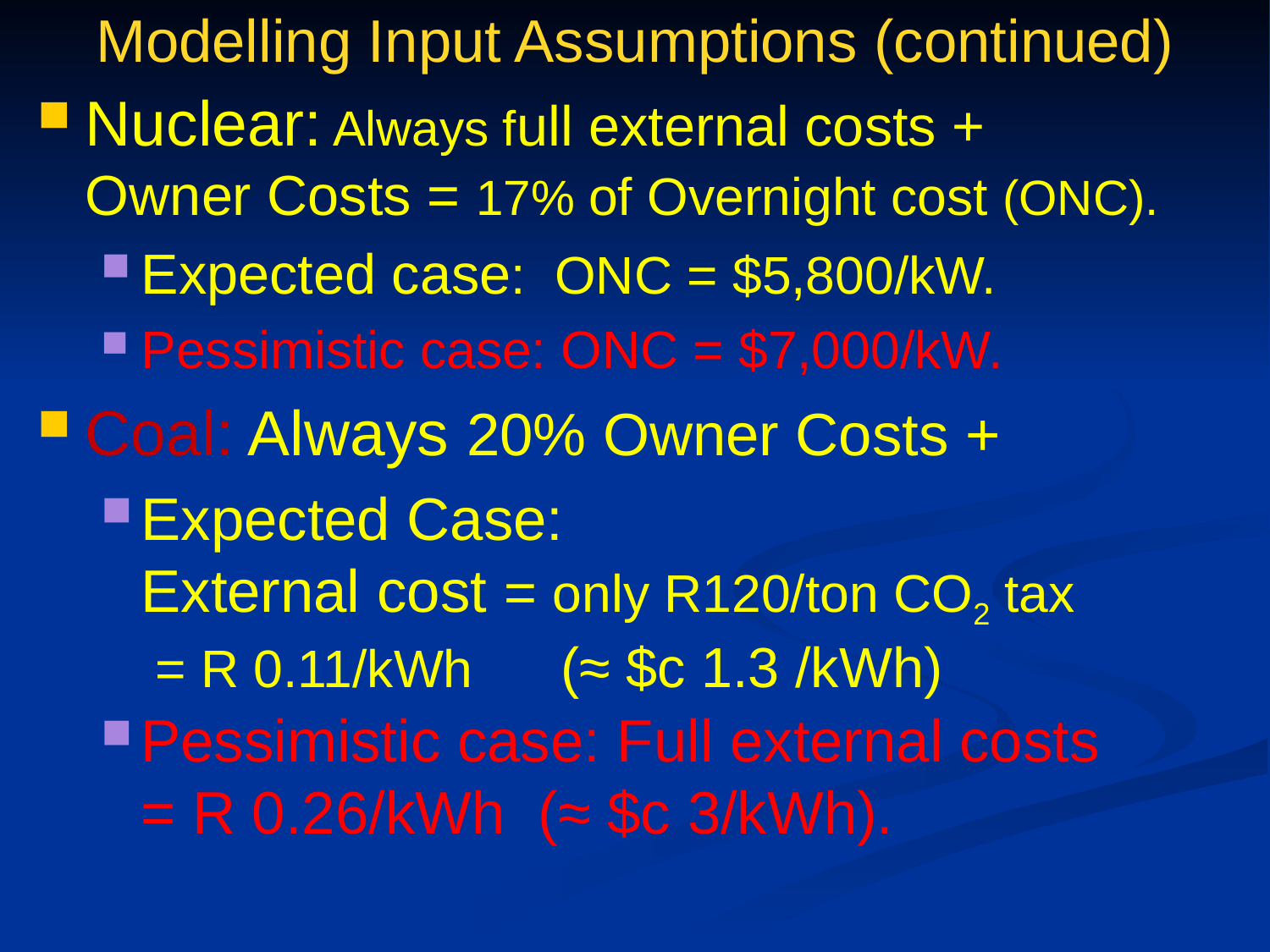

# Modelling Input Assumptions (continued)
Nuclear: Always full external costs +
Owner Costs = 17% of Overnight cost (ONC).
Expected case:  ONC = $5,800/kW.
Pessimistic case: ONC = $7,000/kW.
Coal: Always 20% Owner Costs +
Expected Case:
External cost = only R120/ton CO2 tax
 = R 0.11/kWh      (≈ $c 1.3 /kWh)
Pessimistic case: Full external costs
= R 0.26/kWh  (≈ $c 3/kWh).